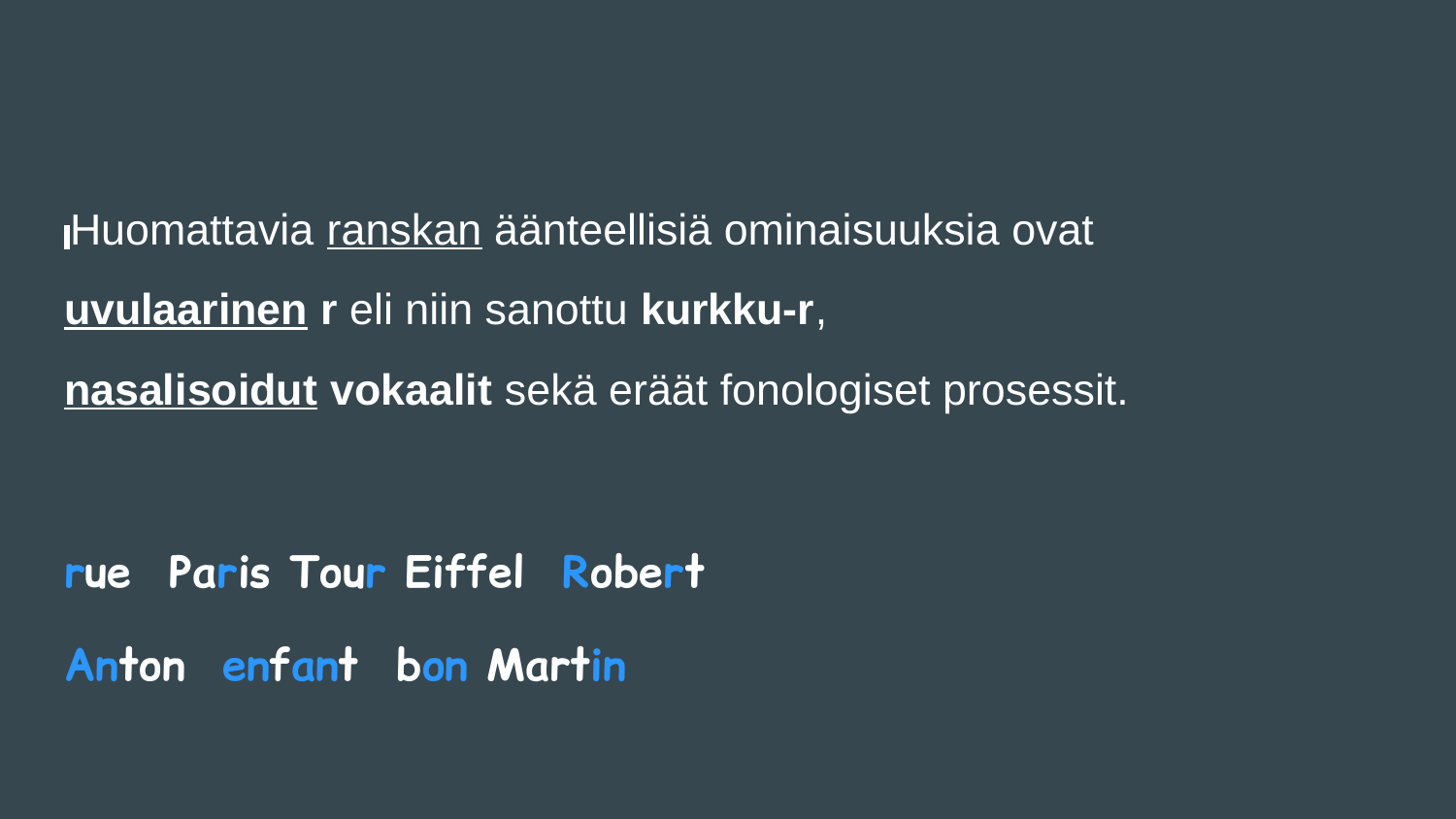

#
 Huomattavia ranskan äänteellisiä ominaisuuksia ovat
uvulaarinen r eli niin sanottu kurkku-r,
nasalisoidut vokaalit sekä eräät fonologiset prosessit.

rue  Paris Tour Eiffel  Robert
Anton  enfant  bon Martin